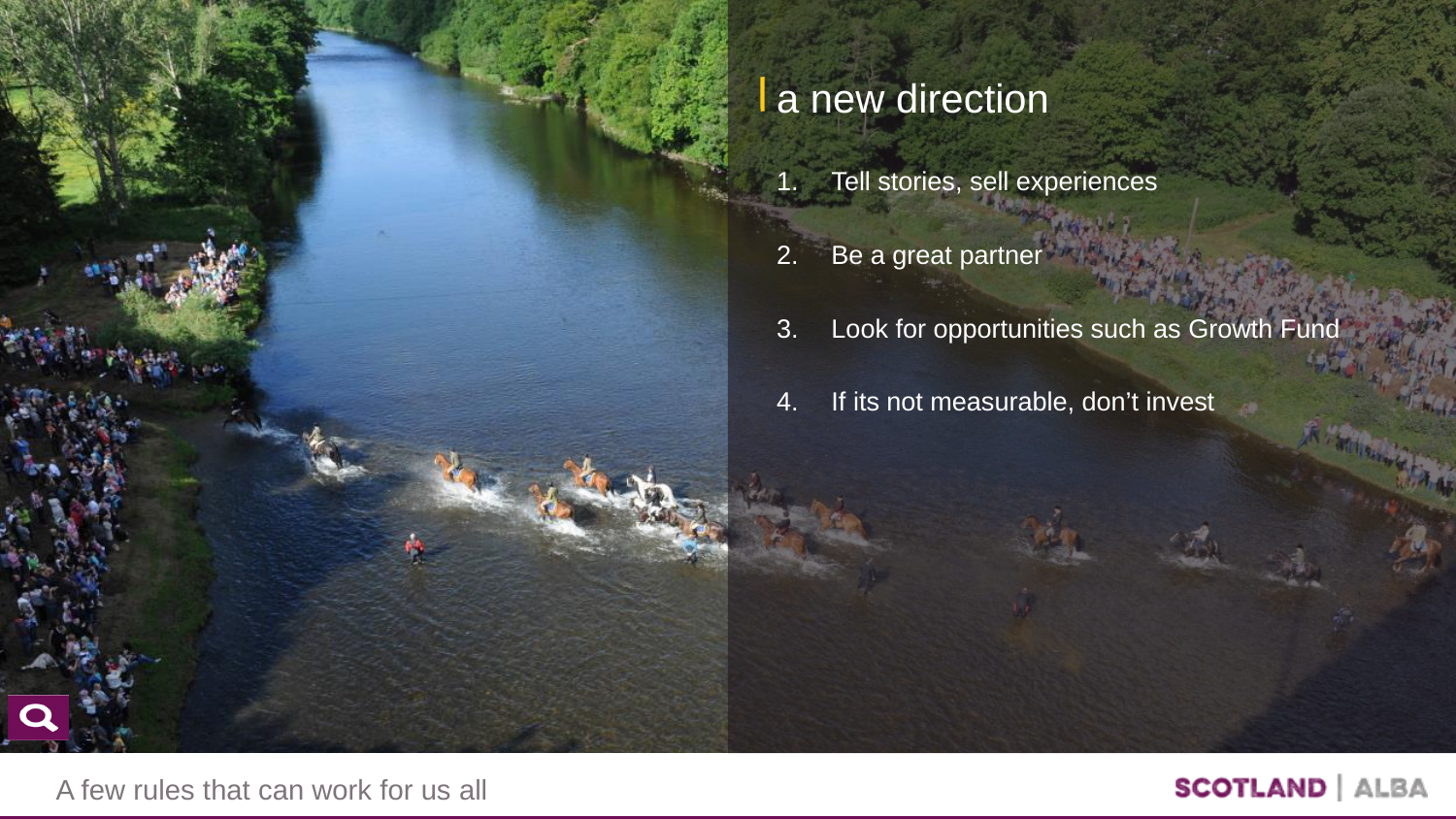

# a new direction
Tell stories, sell experiences

Be a great partner

Look for opportunities such as Growth Fund

If its not measurable, don’t invest

A few rules that can work for us all